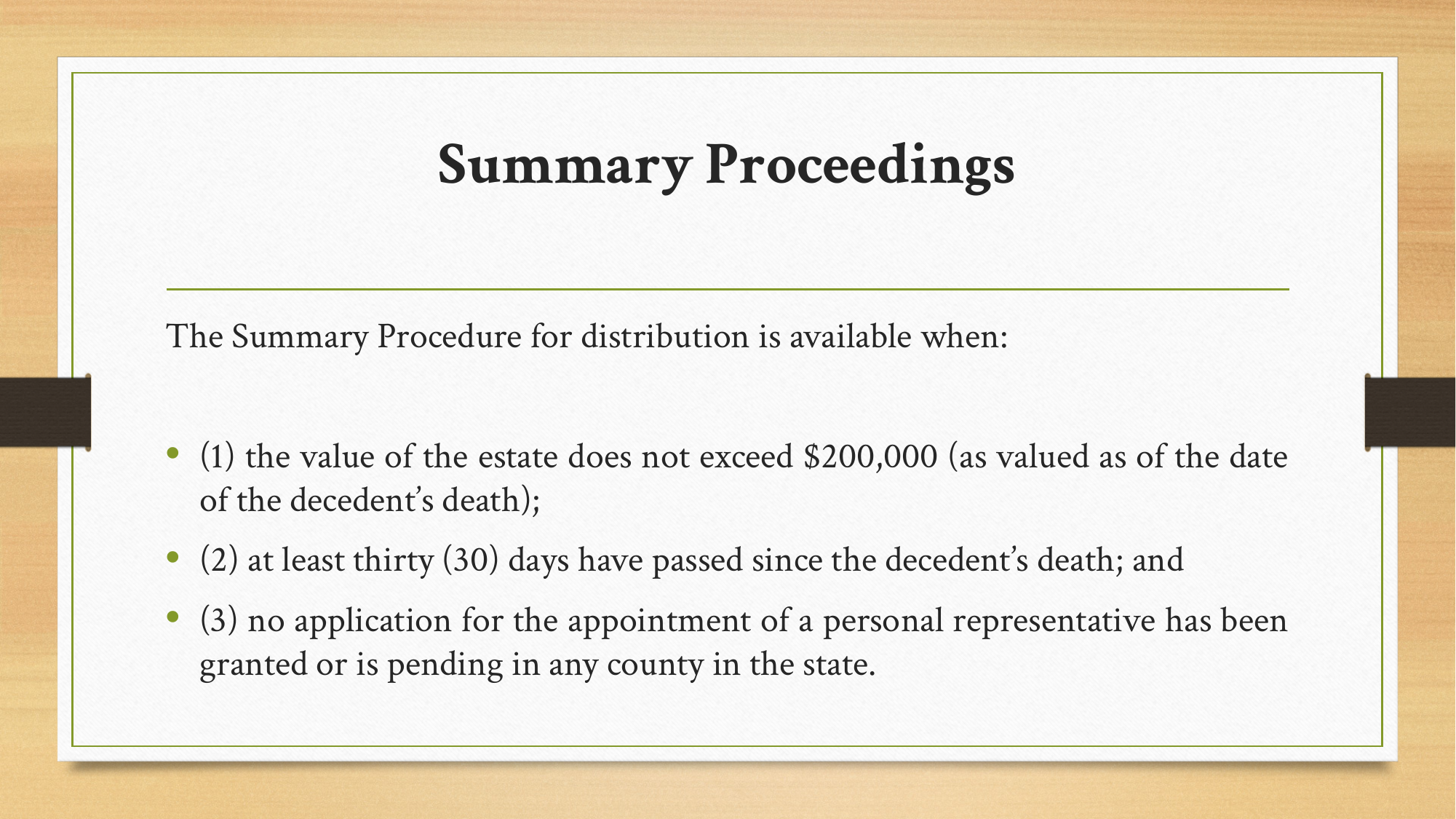

# Summary Proceedings
The Summary Procedure for distribution is available when:

(1) the value of the estate does not exceed $200,000 (as valued as of the date of the decedent’s death);
(2) at least thirty (30) days have passed since the decedent’s death; and
(3) no application for the appointment of a personal representative has been granted or is pending in any county in the state.